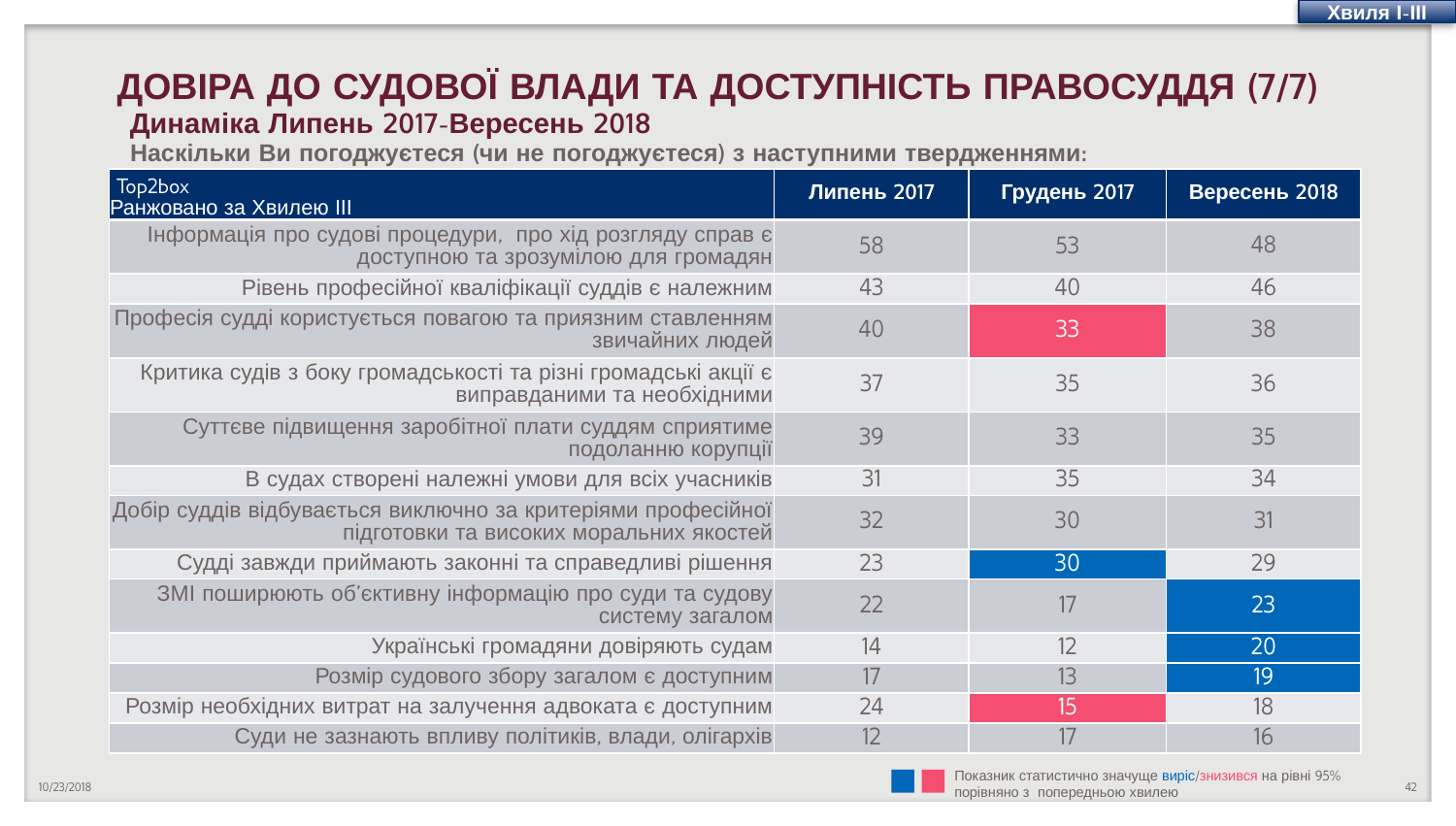

Хвиля І-ІІІ
ДОВІРА ДО СУДОВОЇ ВЛАДИ ТА ДОСТУПНІСТЬ ПРАВОСУДДЯ (7/7)
Динаміка Липень 2017-Вересень 2018
Наскільки Ви погоджуєтеся (чи не погоджуєтеся) з наступними твердженнями:
| Top2box Ранжовано за Хвилею ІІІ | Липень 2017 | Грудень 2017 | Вересень 2018 |
| --- | --- | --- | --- |
| Інформація про судові процедури, про хід розгляду справ є доступною та зрозумілою для громадян | 58 | 53 | 48 |
| Рівень професійної кваліфікації суддів є належним | 43 | 40 | 46 |
| Професія судді користується повагою та приязним ставленням звичайних людей | 40 | 33 | 38 |
| Критика судів з боку громадськості та різні громадські акції є виправданими та необхідними | 37 | 35 | 36 |
| Суттєве підвищення заробітної плати суддям сприятиме подоланню корупції | 39 | 33 | 35 |
| В судах створені належні умови для всіх учасників | 31 | 35 | 34 |
| Добір суддів відбувається виключно за критеріями професійної підготовки та високих моральних якостей | 32 | 30 | 31 |
| Судді завжди приймають законні та справедливі рішення | 23 | 30 | 29 |
| ЗМІ поширюють об’єктивну інформацію про суди та судову систему загалом | 22 | 17 | 23 |
| Українські громадяни довіряють судам | 14 | 12 | 20 |
| Розмір судового збору загалом є доступним | 17 | 13 | 19 |
| Розмір необхідних витрат на залучення адвоката є доступним | 24 | 15 | 18 |
| Суди не зазнають впливу політиків, влади, олігархів | 12 | 17 | 16 |
Показник статистично значуще виріс/знизився на рівні 95% порівняно з  попередньою хвилею

10/23/2018
42